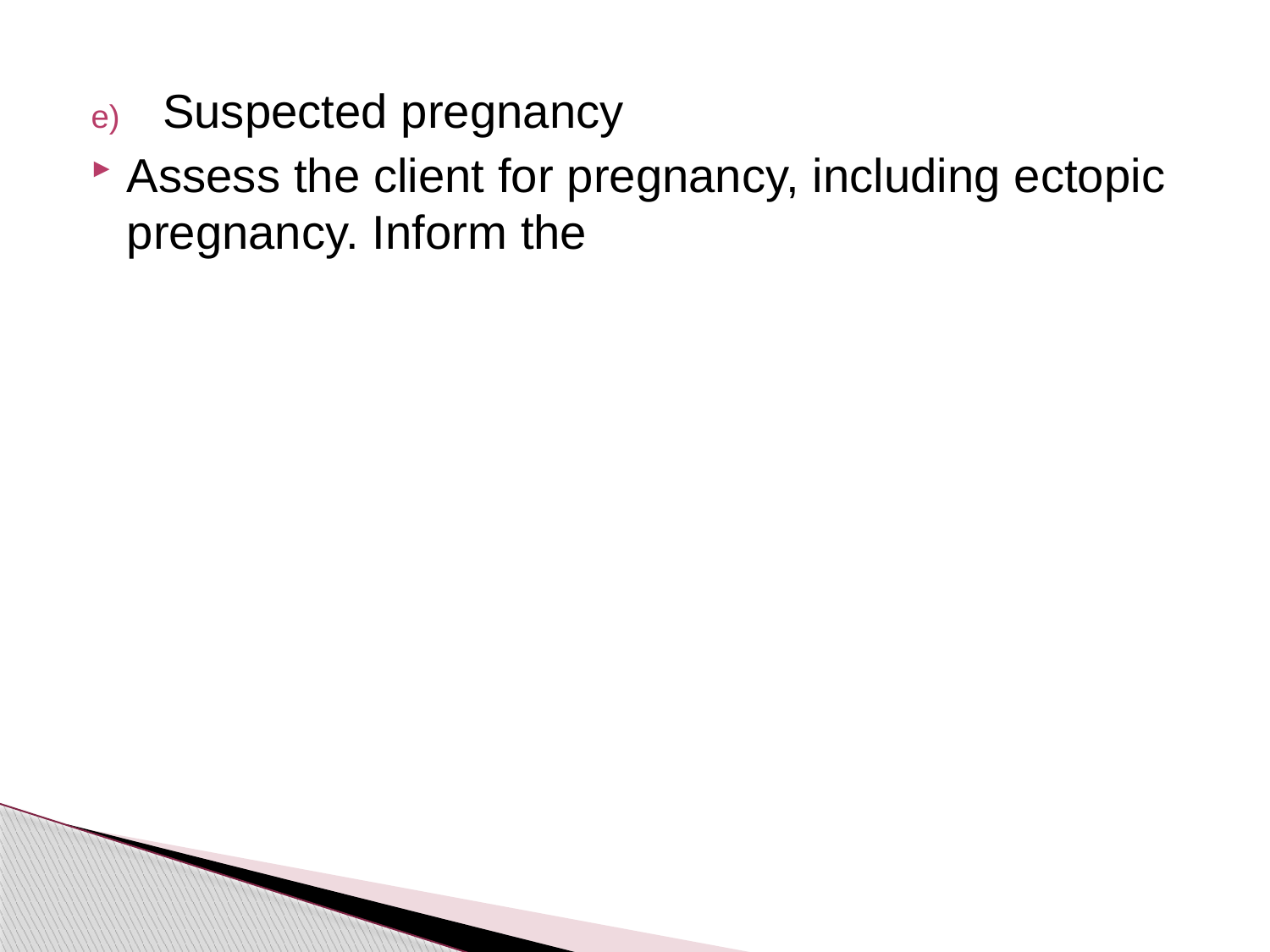

#
Suspected pregnancy
Assess the client for pregnancy, including ectopic pregnancy. Inform the